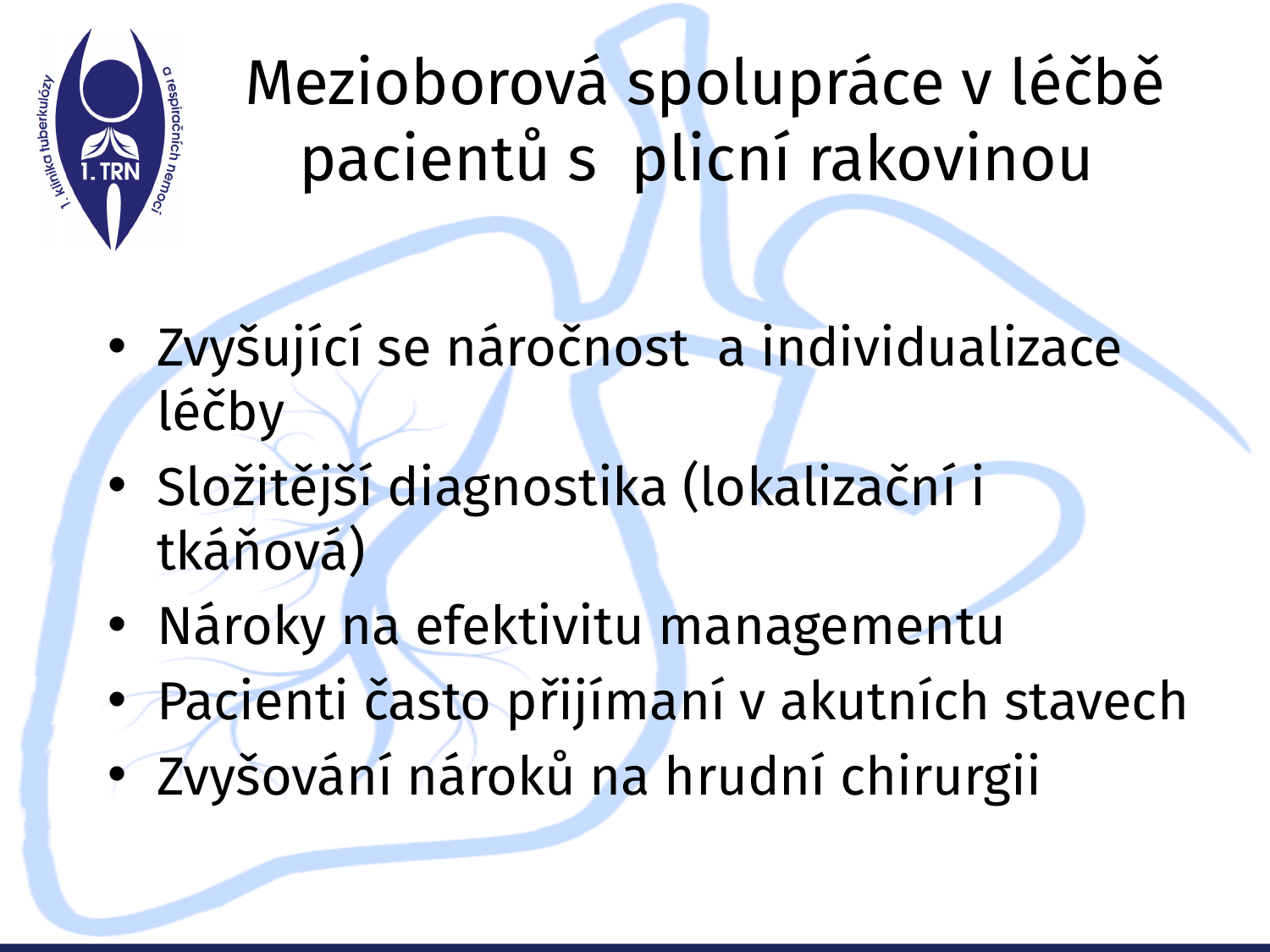

# Mezioborová spolupráce v léčbě pacientů s  plicní rakovinou
Zvyšující se náročnost  a individualizace léčby
Složitější diagnostika (lokalizační i tkáňová)
Nároky na efektivitu managementu
Pacienti často přijímaní v akutních stavech
Zvyšování nároků na hrudní chirurgii